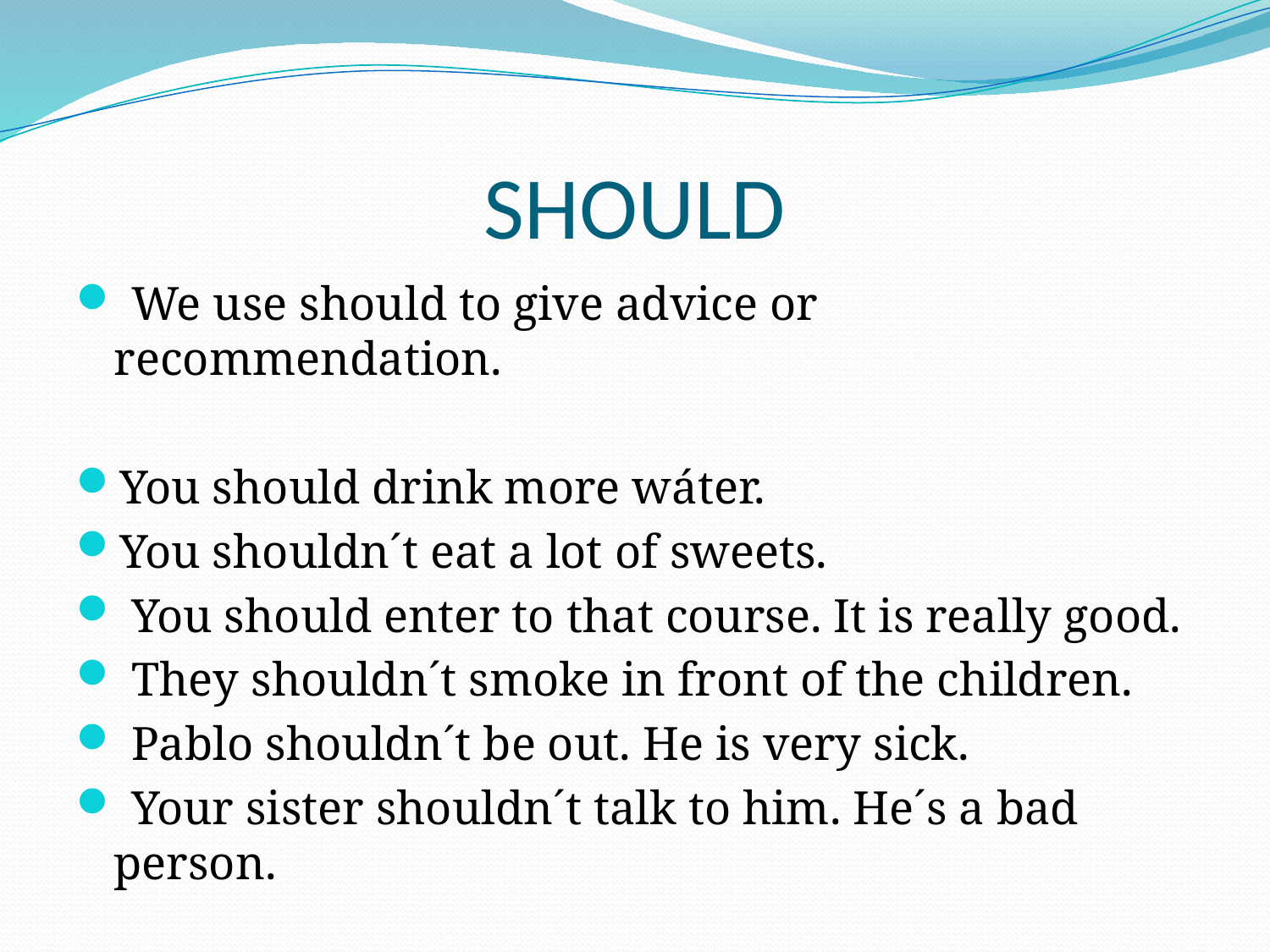

# SHOULD
 We use should to give advice or recommendation.

You should drink more wáter.
You shouldn´t eat a lot of sweets.
 You should enter to that course. It is really good.
 They shouldn´t smoke in front of the children.
 Pablo shouldn´t be out. He is very sick.
 Your sister shouldn´t talk to him. He´s a bad person.